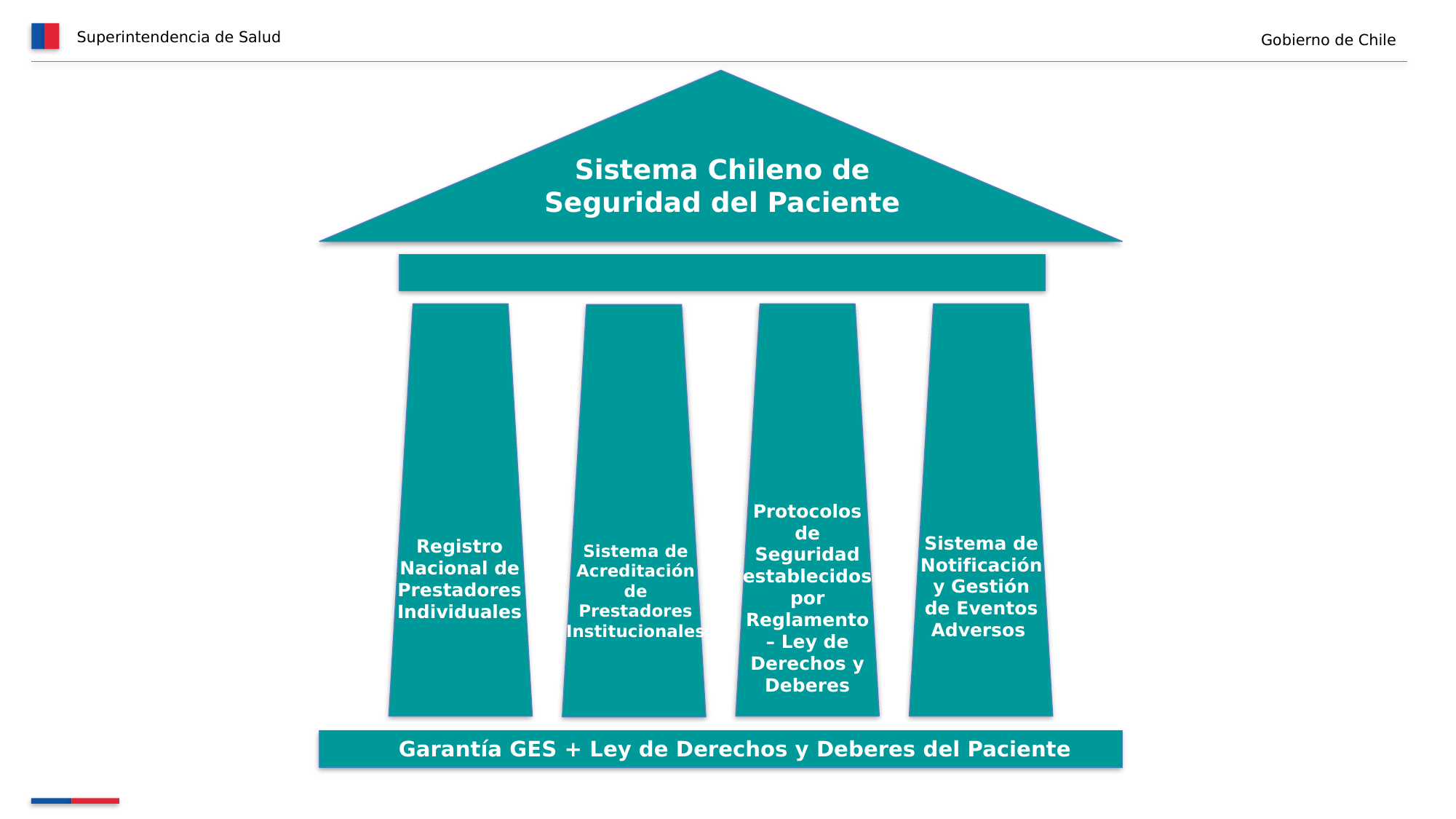

Superintendencia de Salud
Gobierno de Chile

Sistema Chileno de Seguridad del Paciente

Protocolos de Seguridad establecidos por Reglamento – Ley de Derechos y Deberes

Sistema de Notificación y Gestión de Eventos Adversos
Registro Nacional de Prestadores Individuales

Sistema de Acreditación de Prestadores Institucionales

Garantía GES + Ley de Derechos y Deberes del Paciente